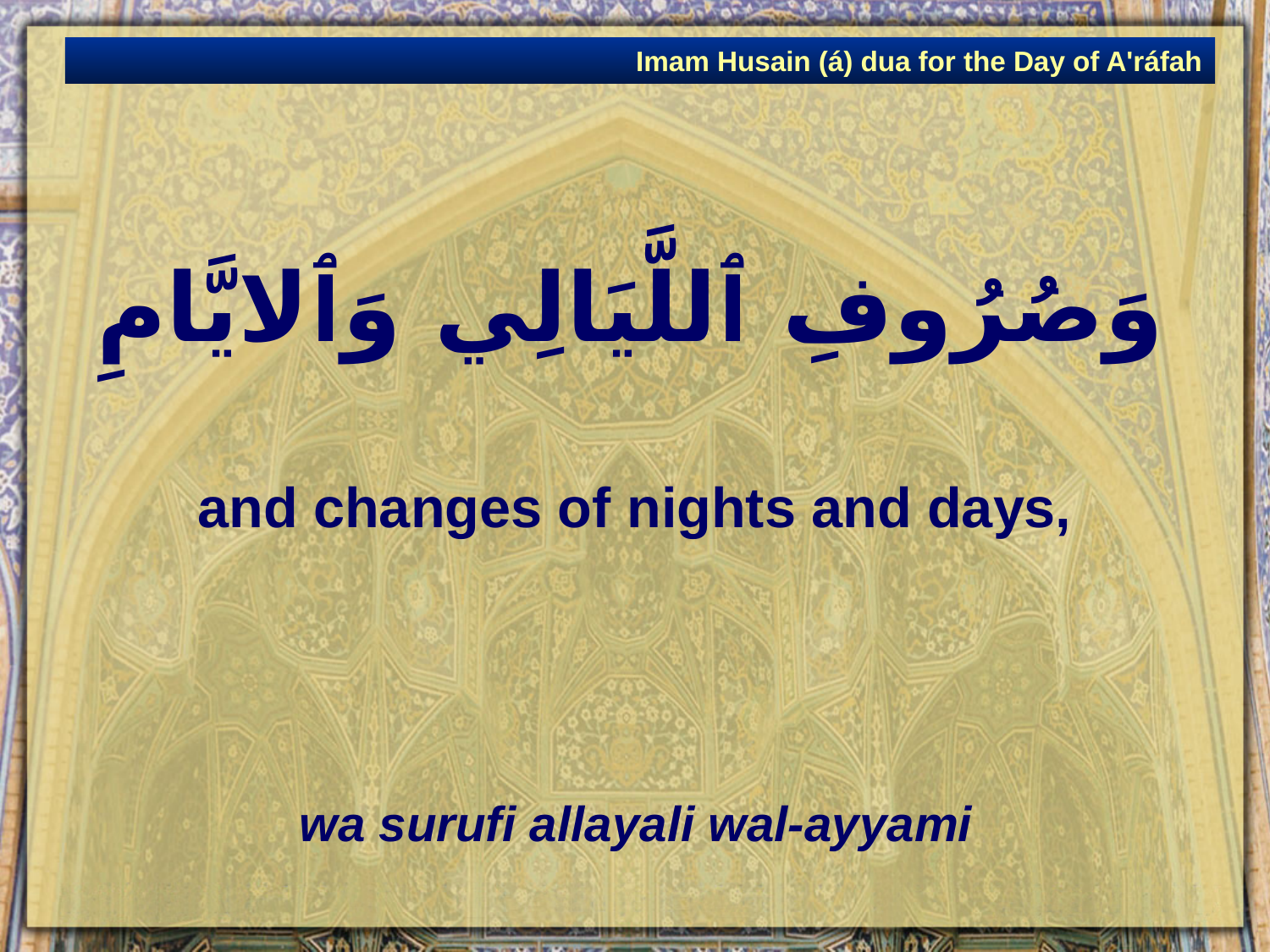

Imam Husain (á) dua for the Day of A'ráfah
# وَصُرُوفِ ٱللَّيَالِي وَٱلايَّامِ
and changes of nights and days,
wa surufi allayali wal-ayyami